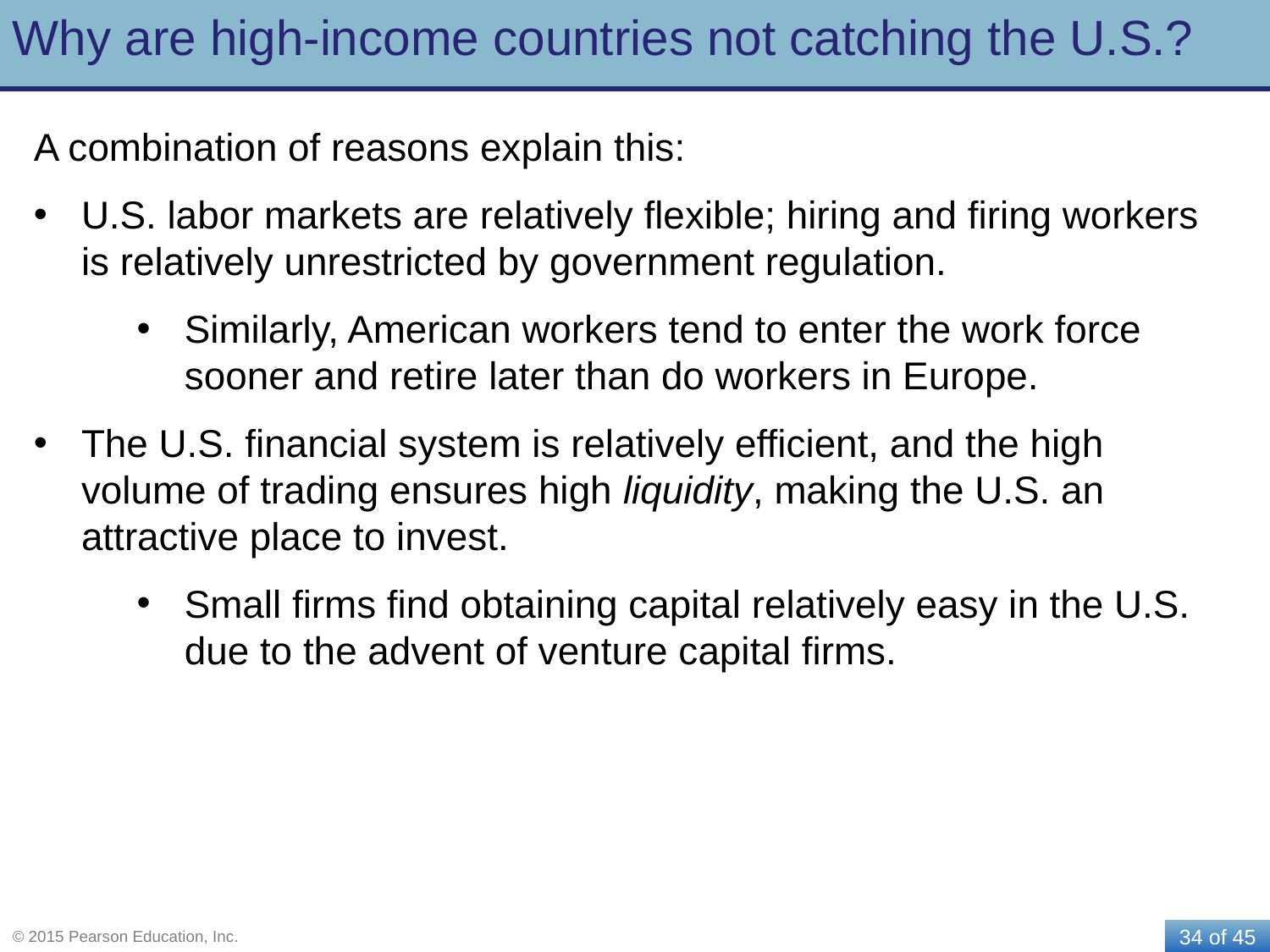

# Why are high-income countries not catching the U.S.?
A combination of reasons explain this:
U.S. labor markets are relatively flexible; hiring and firing workers is relatively unrestricted by government regulation.
Similarly, American workers tend to enter the work force sooner and retire later than do workers in Europe.
The U.S. financial system is relatively efficient, and the high volume of trading ensures high liquidity, making the U.S. an attractive place to invest.
Small firms find obtaining capital relatively easy in the U.S. due to the advent of venture capital firms.